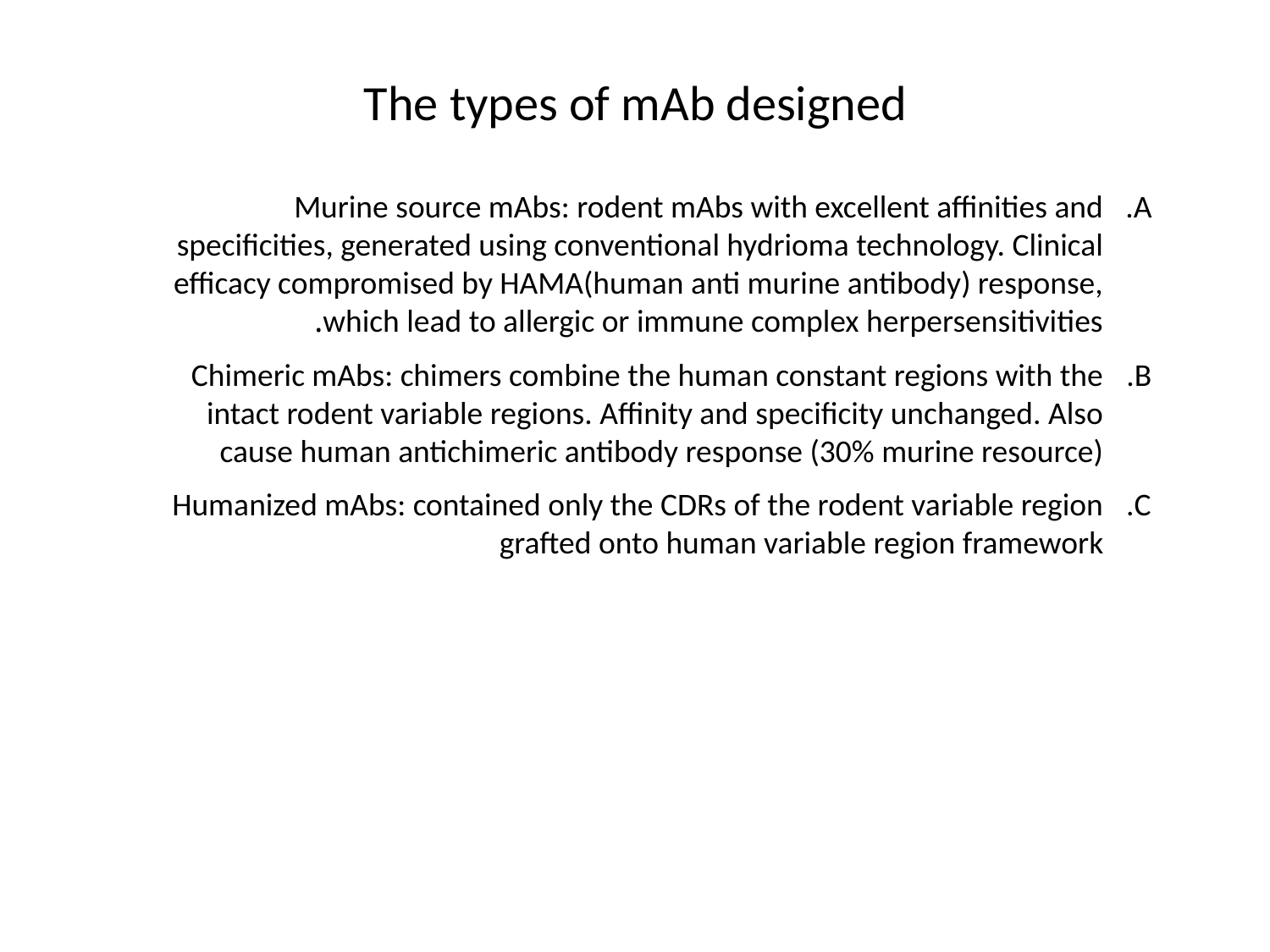

# The types of mAb designed
Murine source mAbs: rodent mAbs with excellent affinities and specificities, generated using conventional hydrioma technology. Clinical efficacy compromised by HAMA(human anti murine antibody) response, which lead to allergic or immune complex herpersensitivities.
Chimeric mAbs: chimers combine the human constant regions with the intact rodent variable regions. Affinity and specificity unchanged. Also cause human antichimeric antibody response (30% murine resource)
Humanized mAbs: contained only the CDRs of the rodent variable region grafted onto human variable region framework